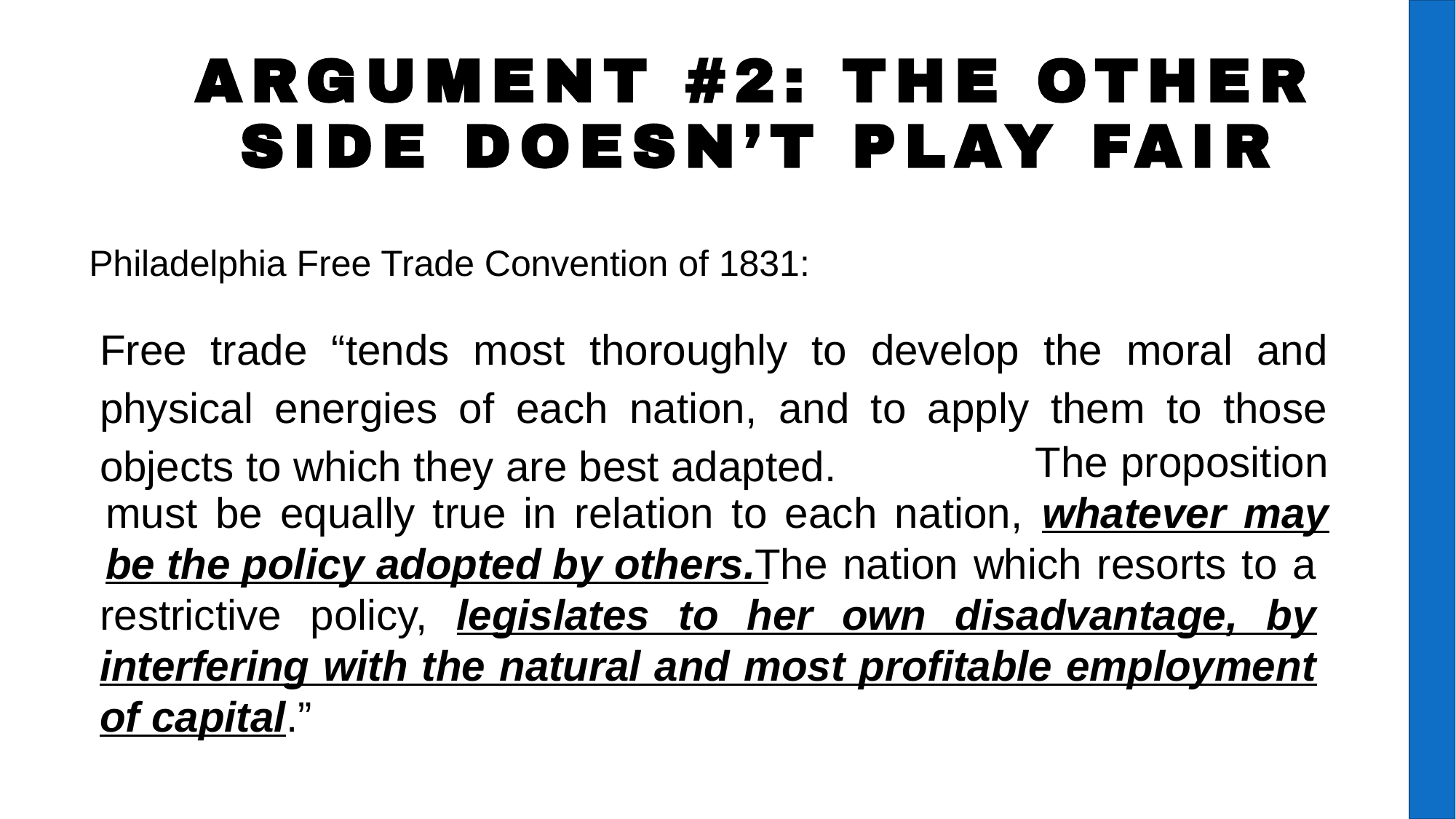

# Argument #2: the other side doesn’t play fair
Philadelphia Free Trade Convention of 1831:

Free trade “tends most thoroughly to develop the moral and physical energies of each nation, and to apply them to those objects to which they are best adapted.
                                                                                                                The proposition must be equally true in relation to each nation, whatever may be the policy adopted by others.
					          The nation which resorts to a restrictive policy, legislates to her own disadvantage, by interfering with the natural and most profitable employment of capital.”